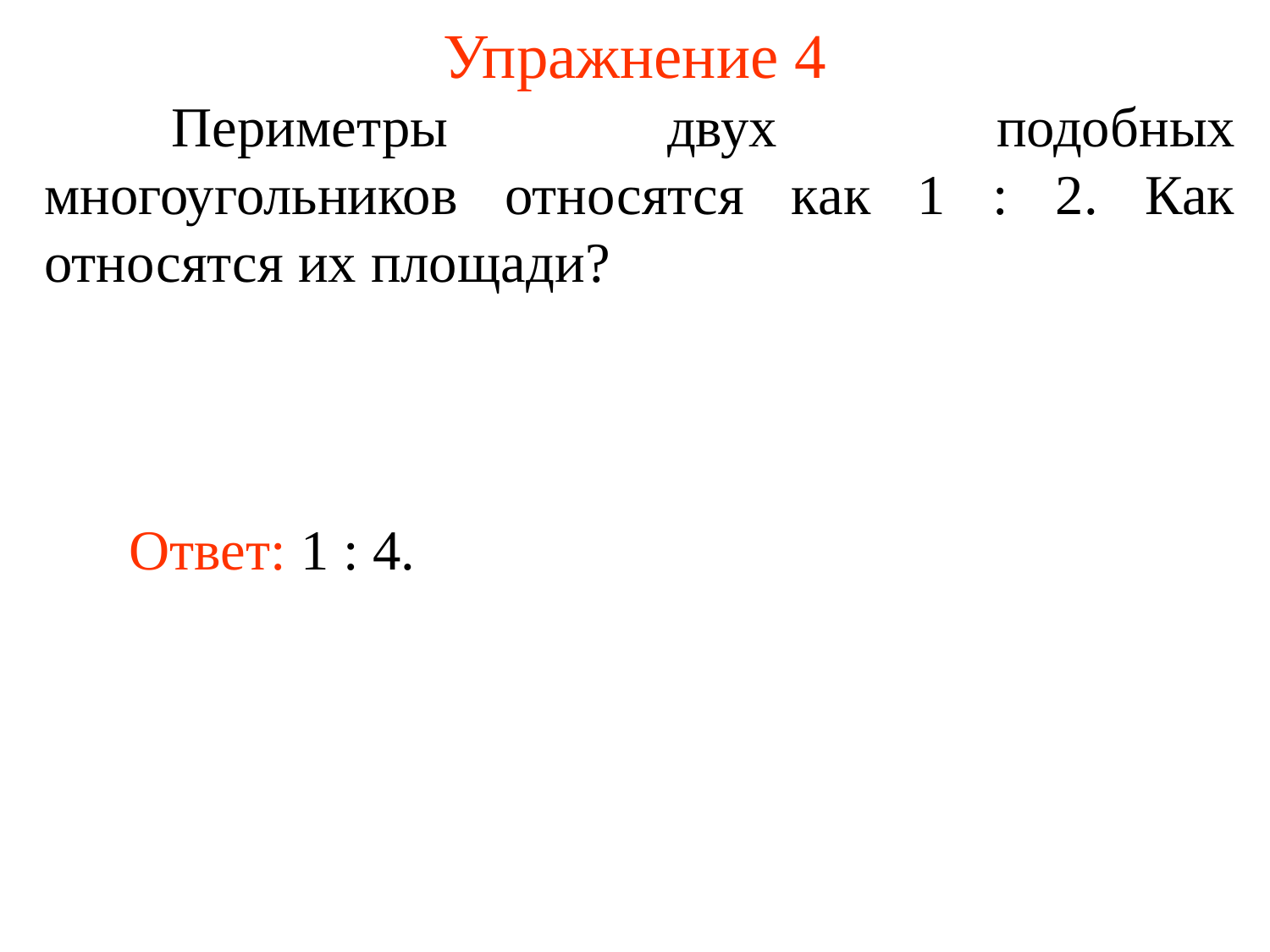

# Упражнение 4
	Периметры двух подобных многоугольников относятся как 1 : 2. Как относятся их площади?
Ответ: 1 : 4.